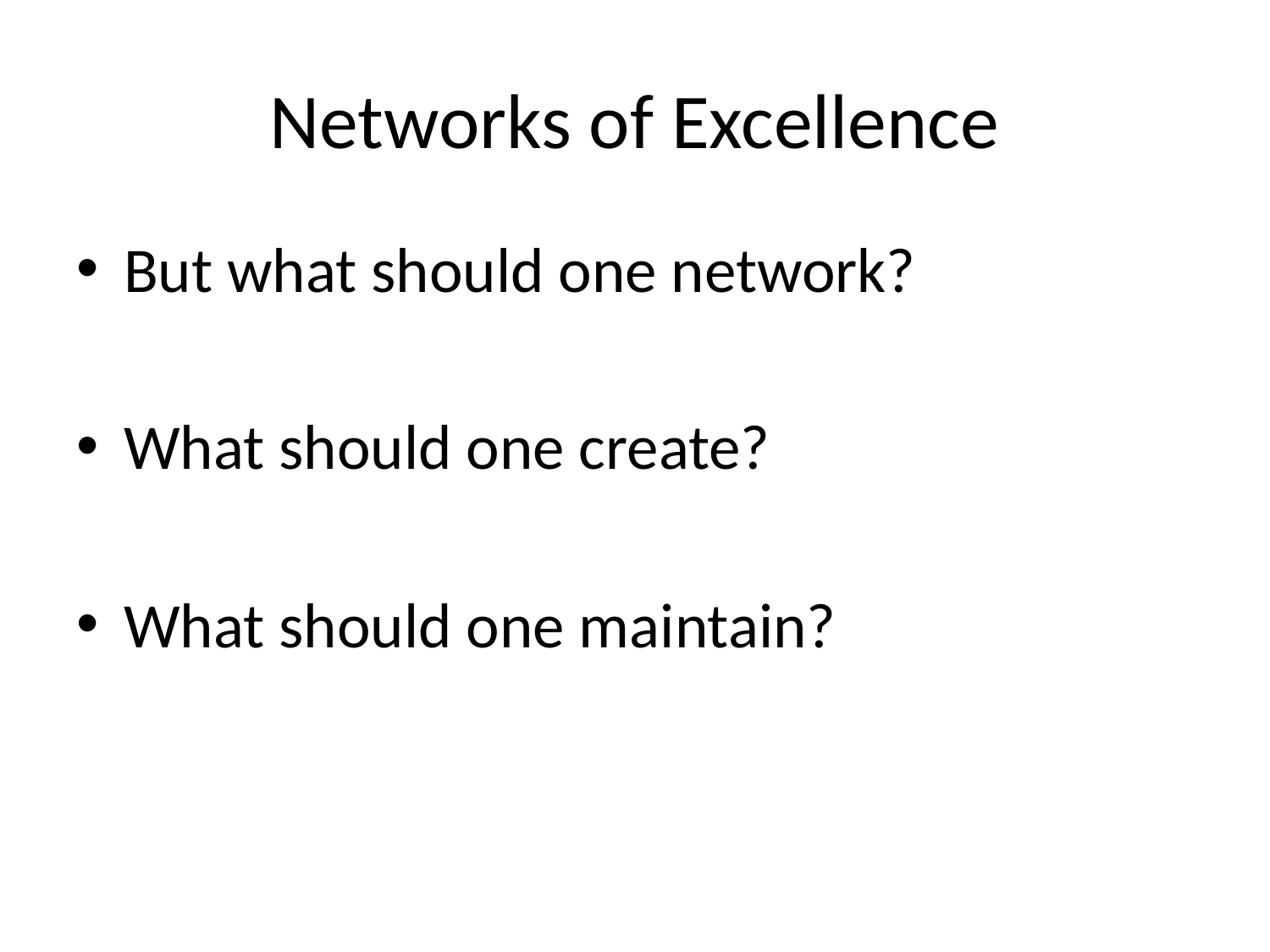

# Networks of Excellence
But what should one network?

What should one create?

What should one maintain?